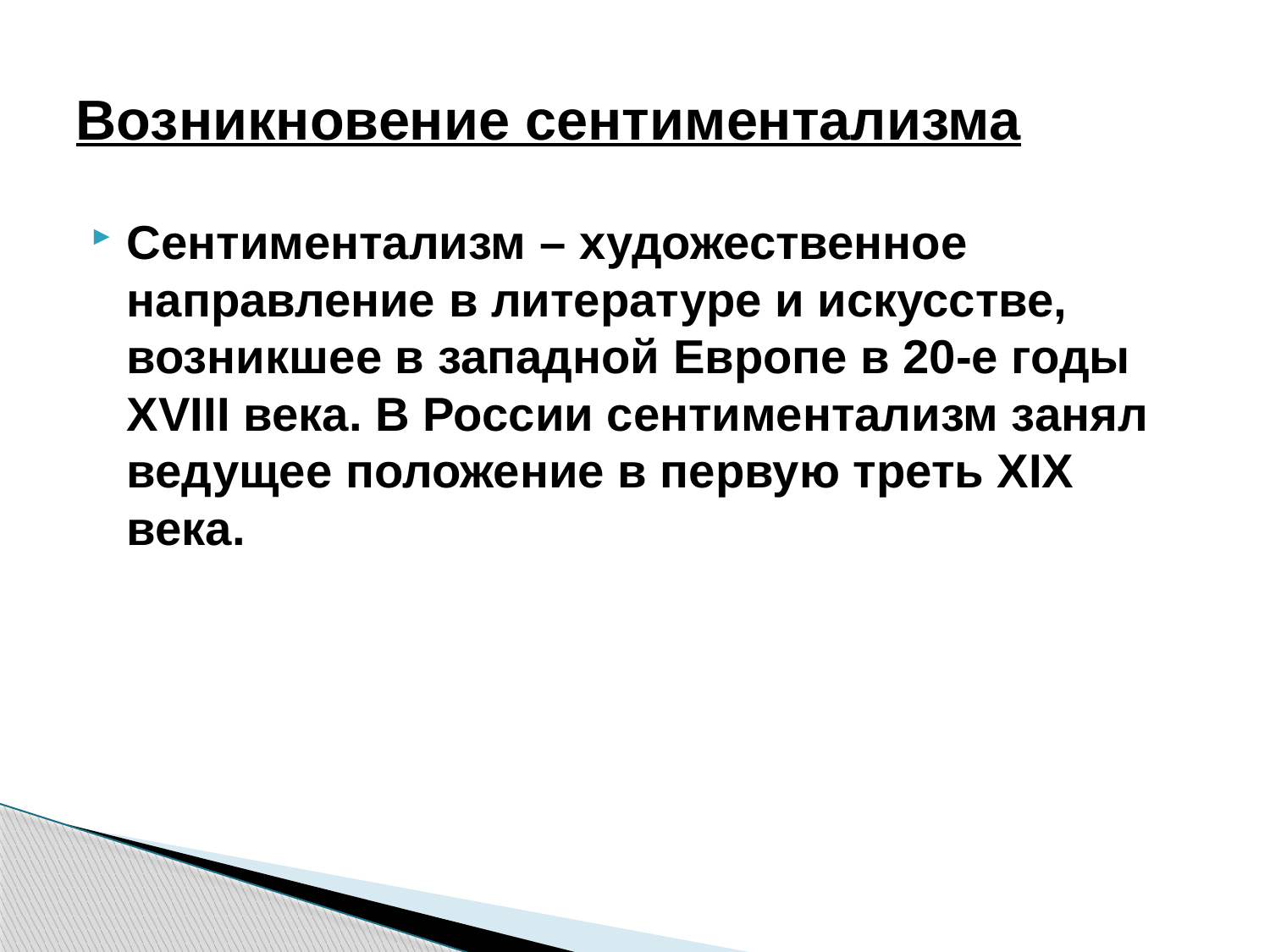

# Возникновение сентиментализма
Сентиментализм – художественное направление в литературе и искусстве, возникшее в западной Европе в 20-е годы XVIII века. В России сентиментализм занял ведущее положение в первую треть XIX века.